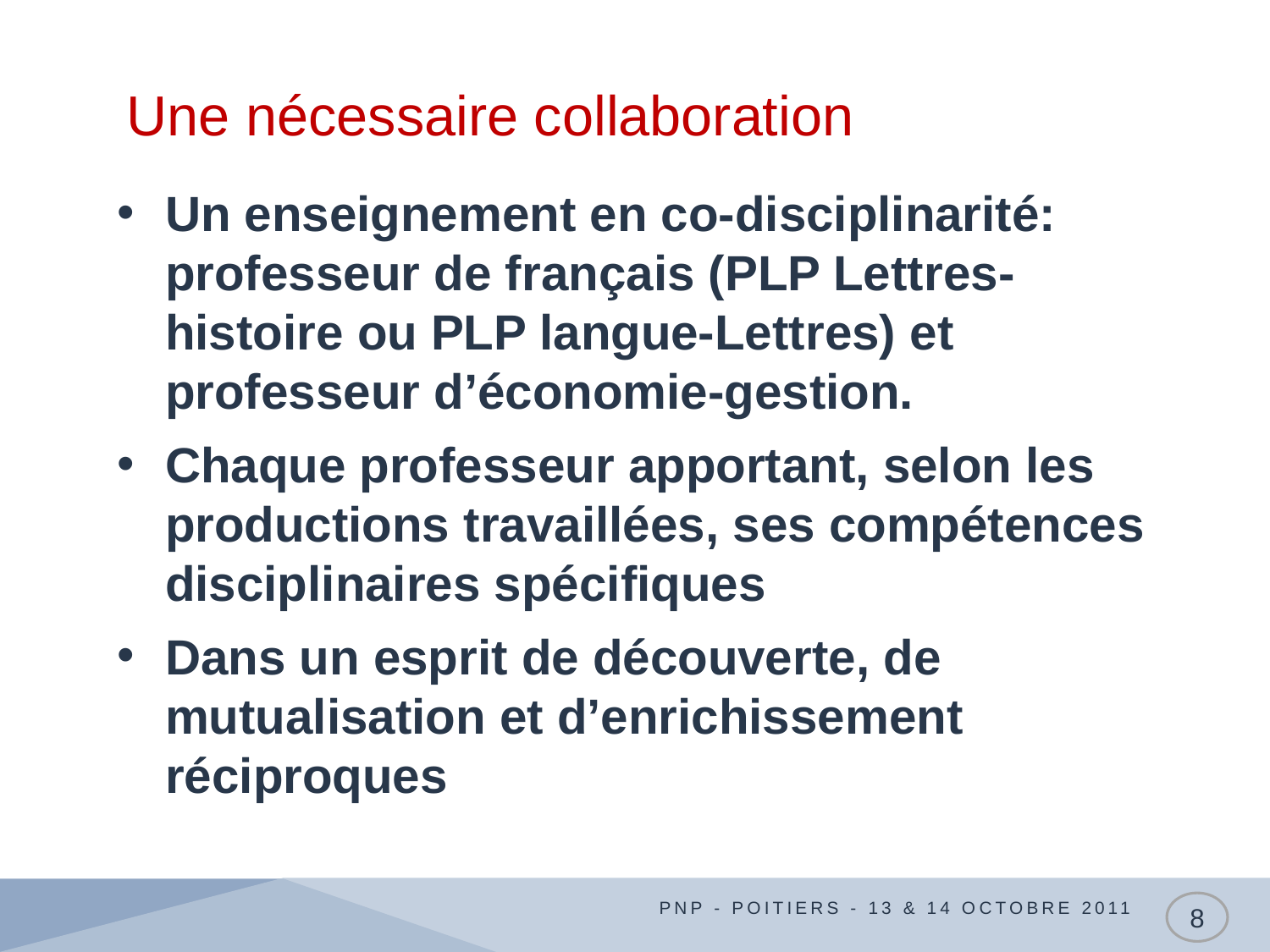

# Une nécessaire collaboration
Un enseignement en co-disciplinarité: professeur de français (PLP Lettres-histoire ou PLP langue-Lettres) et professeur d’économie-gestion.
Chaque professeur apportant, selon les productions travaillées, ses compétences disciplinaires spécifiques
Dans un esprit de découverte, de mutualisation et d’enrichissement réciproques

PNP - Poitiers - 13 & 14 octobre 2011
8